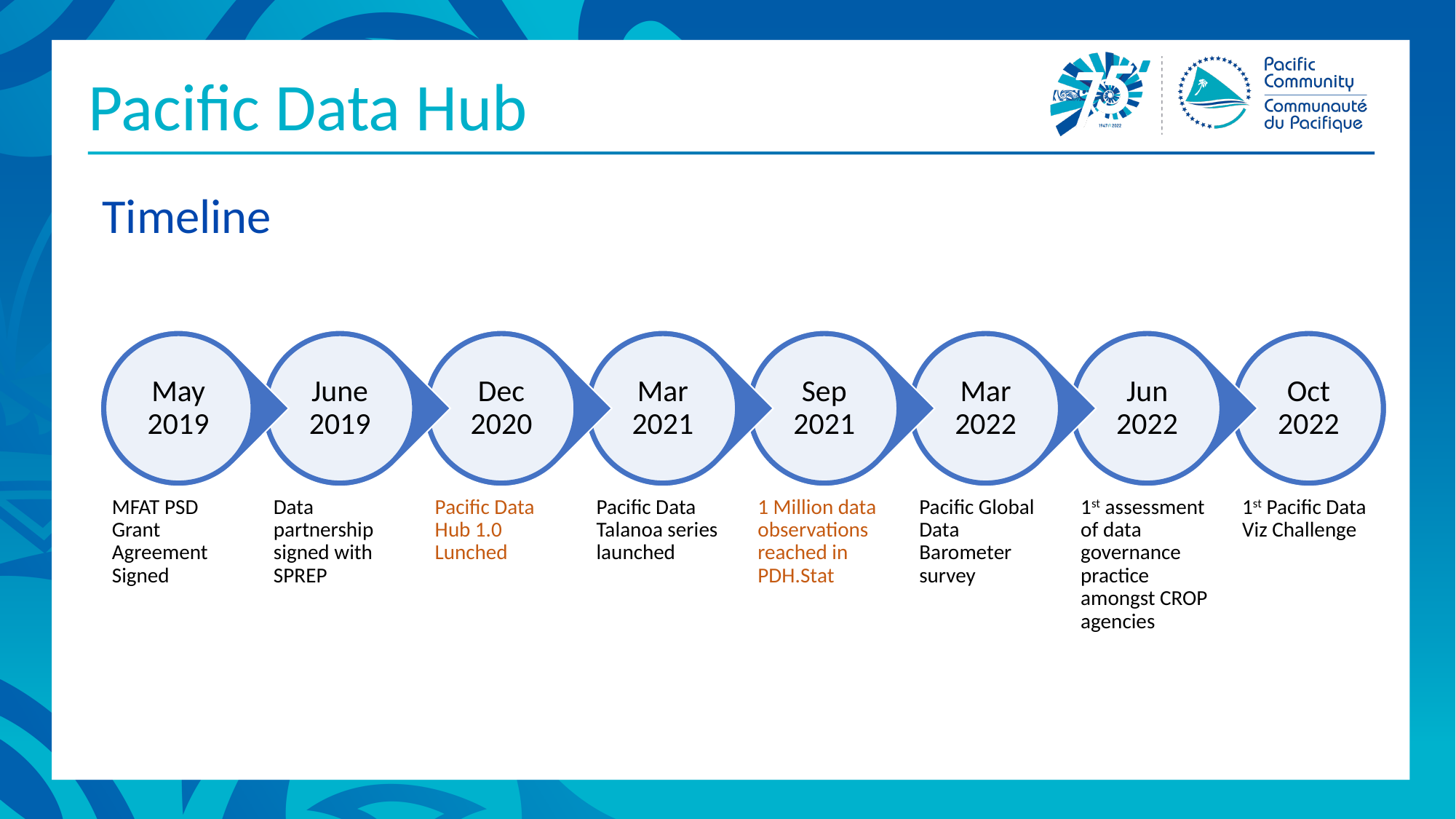

# Pacific Data Hub
Timeline
Oct 2022
1st Pacific Data Viz Challenge
Jun 2022
1st assessment of data governance practice amongst CROP agencies
Mar 2022
Pacific Global Data Barometer survey
Sep 2021
1 Million data observations reached in PDH.Stat
Mar 2021
Pacific Data Talanoa series launched
Dec 2020
Pacific Data Hub 1.0 Lunched
June 2019
Data partnership signed with SPREP
May
2019
MFAT PSD Grant Agreement Signed